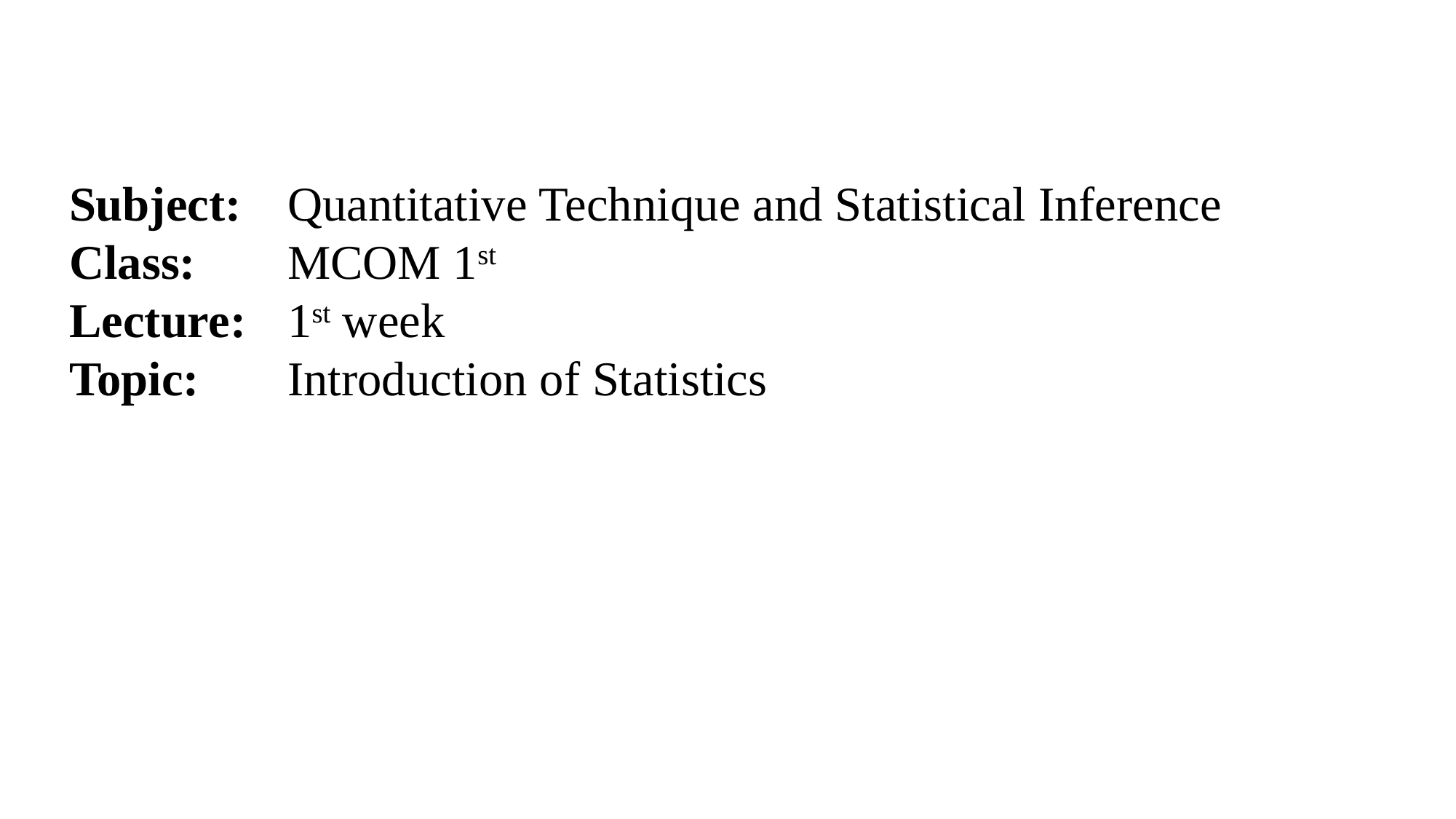

Subject:	Quantitative Technique and Statistical Inference
Class:	MCOM 1st
Lecture:	1st week
Topic:	Introduction of Statistics